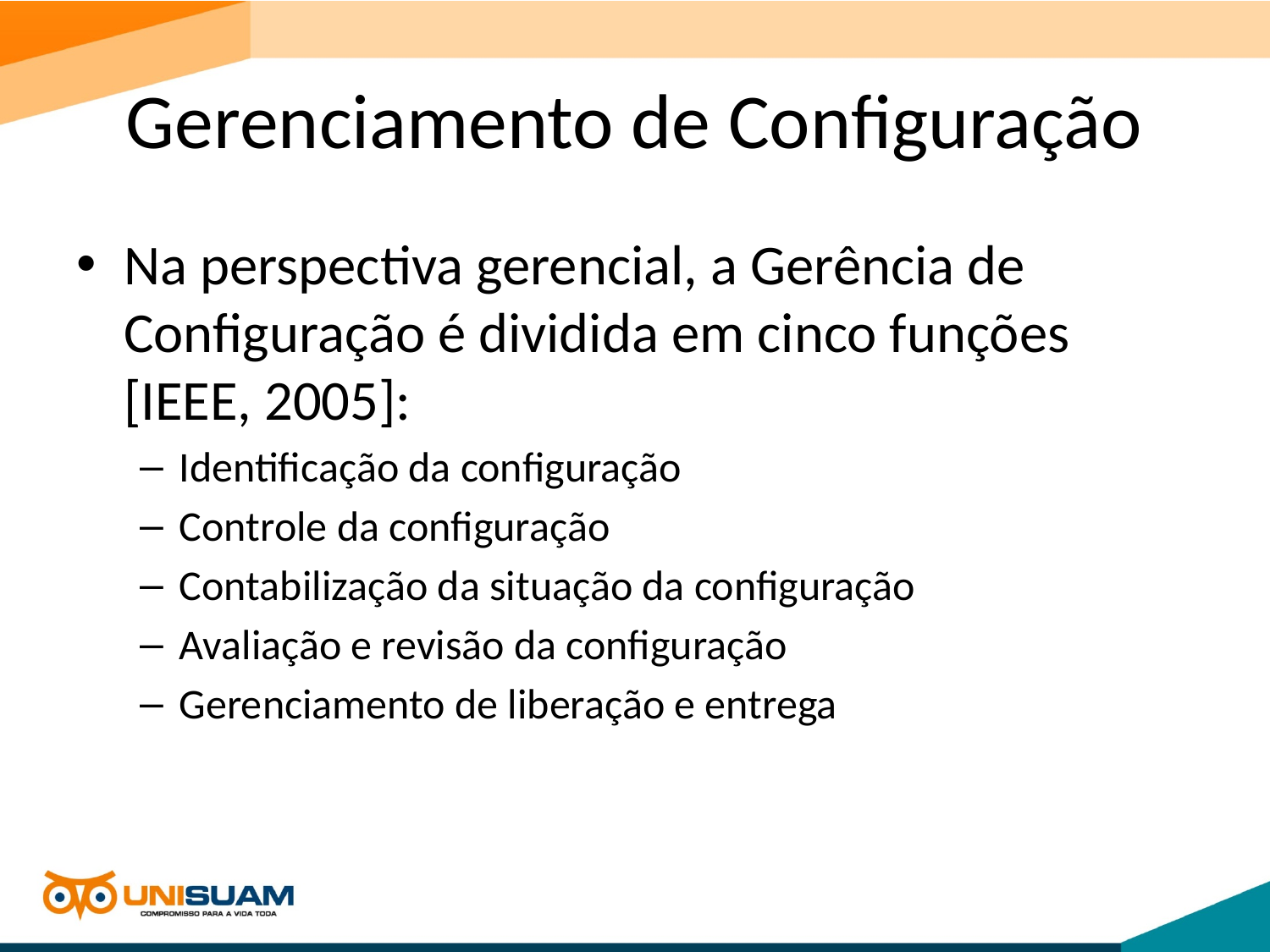

# Gerenciamento de Configuração
Na perspectiva gerencial, a Gerência de Configuração é dividida em cinco funções [IEEE, 2005]:
Identificação da configuração
Controle da configuração
Contabilização da situação da configuração
Avaliação e revisão da configuração
Gerenciamento de liberação e entrega